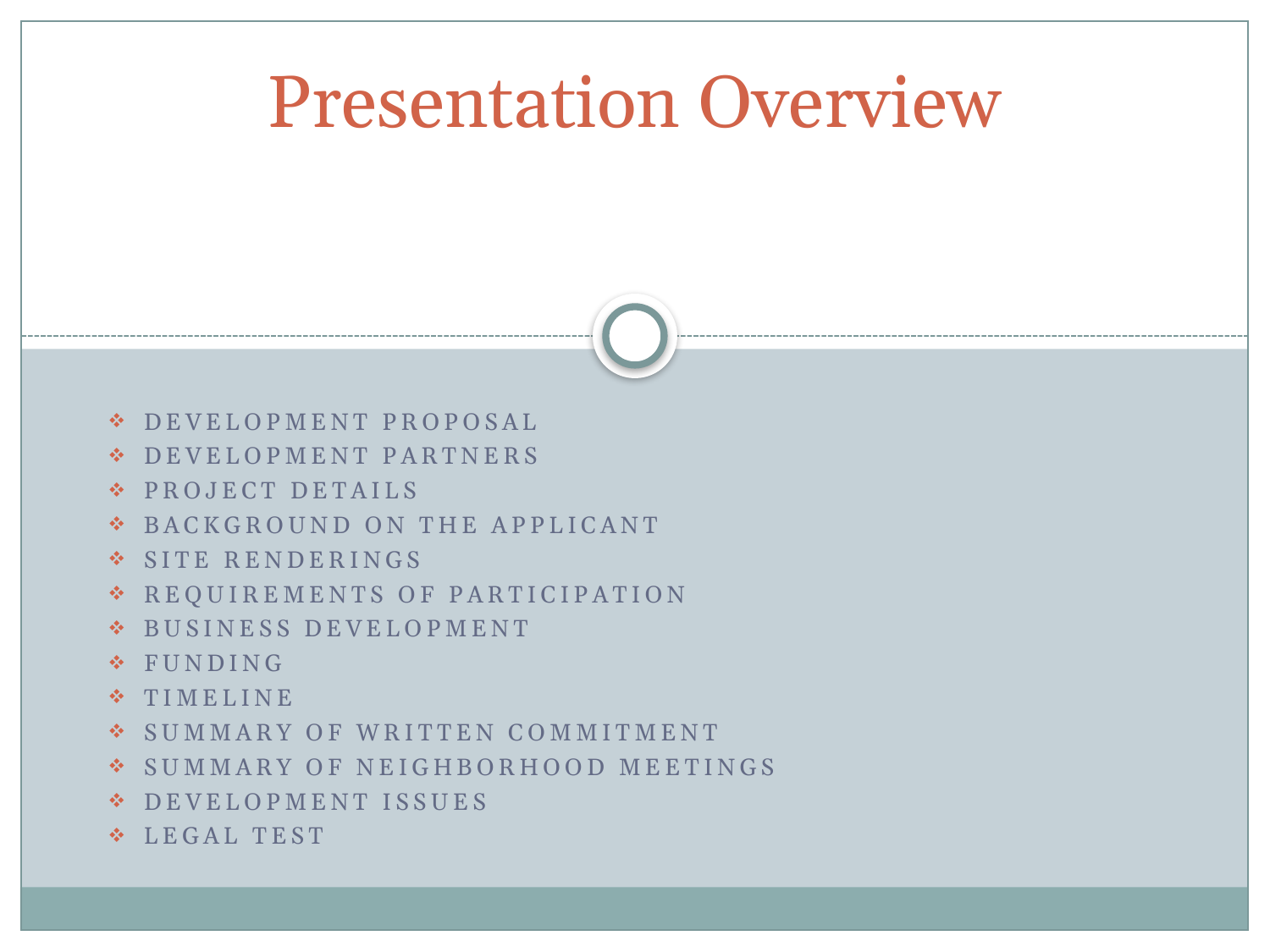

# Presentation Overview
Development Proposal
Development Partners
Project details
BACKGROUND ON THE APPLICANT
Site Renderings
Requirements of Participation
Business Development
Funding
Timeline
Summary of Written Commitment
Summary of Neighborhood Meetings
Development Issues
Legal Test